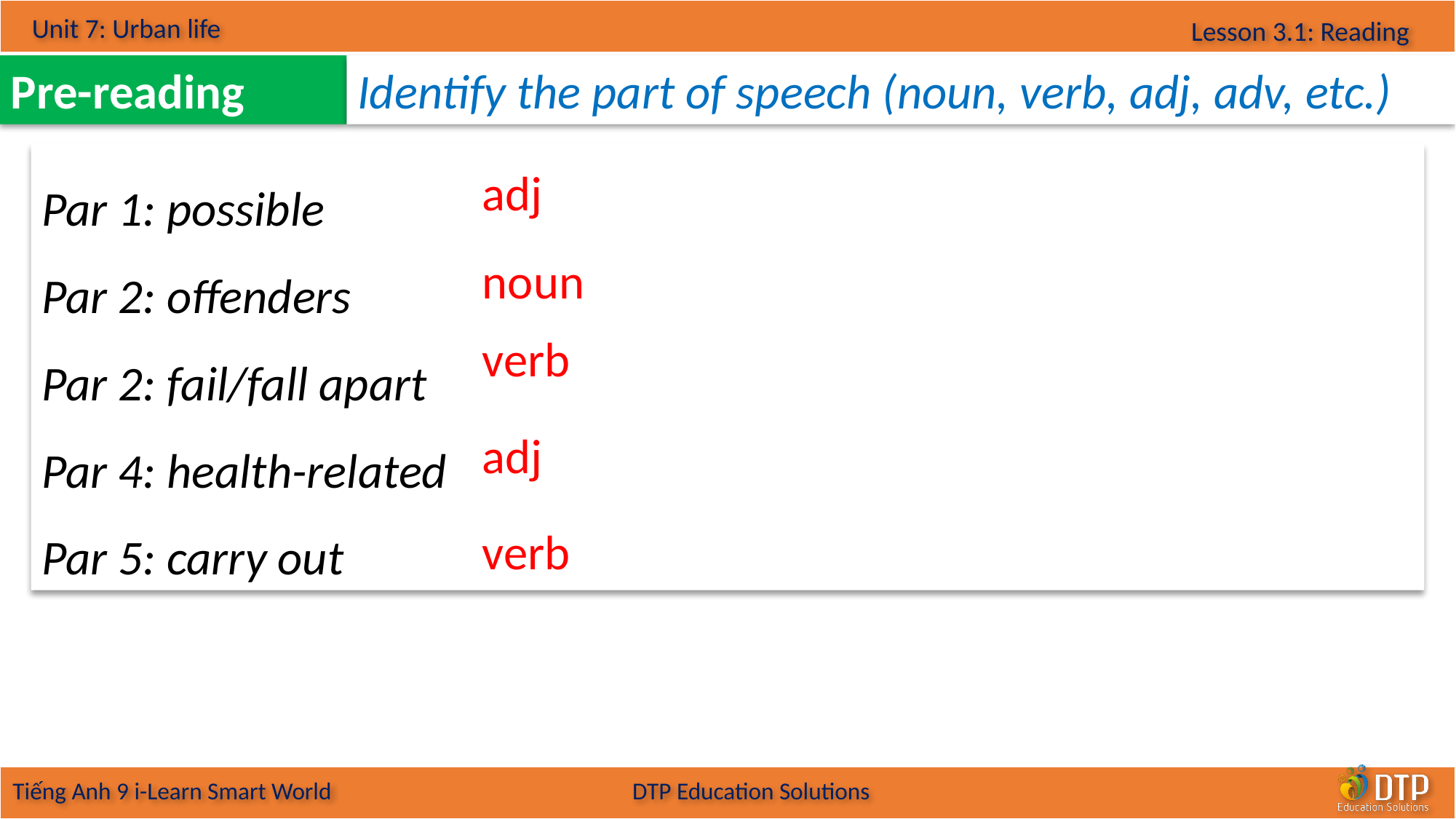

Pre-reading
Identify the part of speech (noun, verb, adj, adv, etc.)
Par 1: possible
Par 2: offenders
Par 2: fail/fall apart
Par 4: health-related
Par 5: carry out
adj
noun
verb
adj
verb